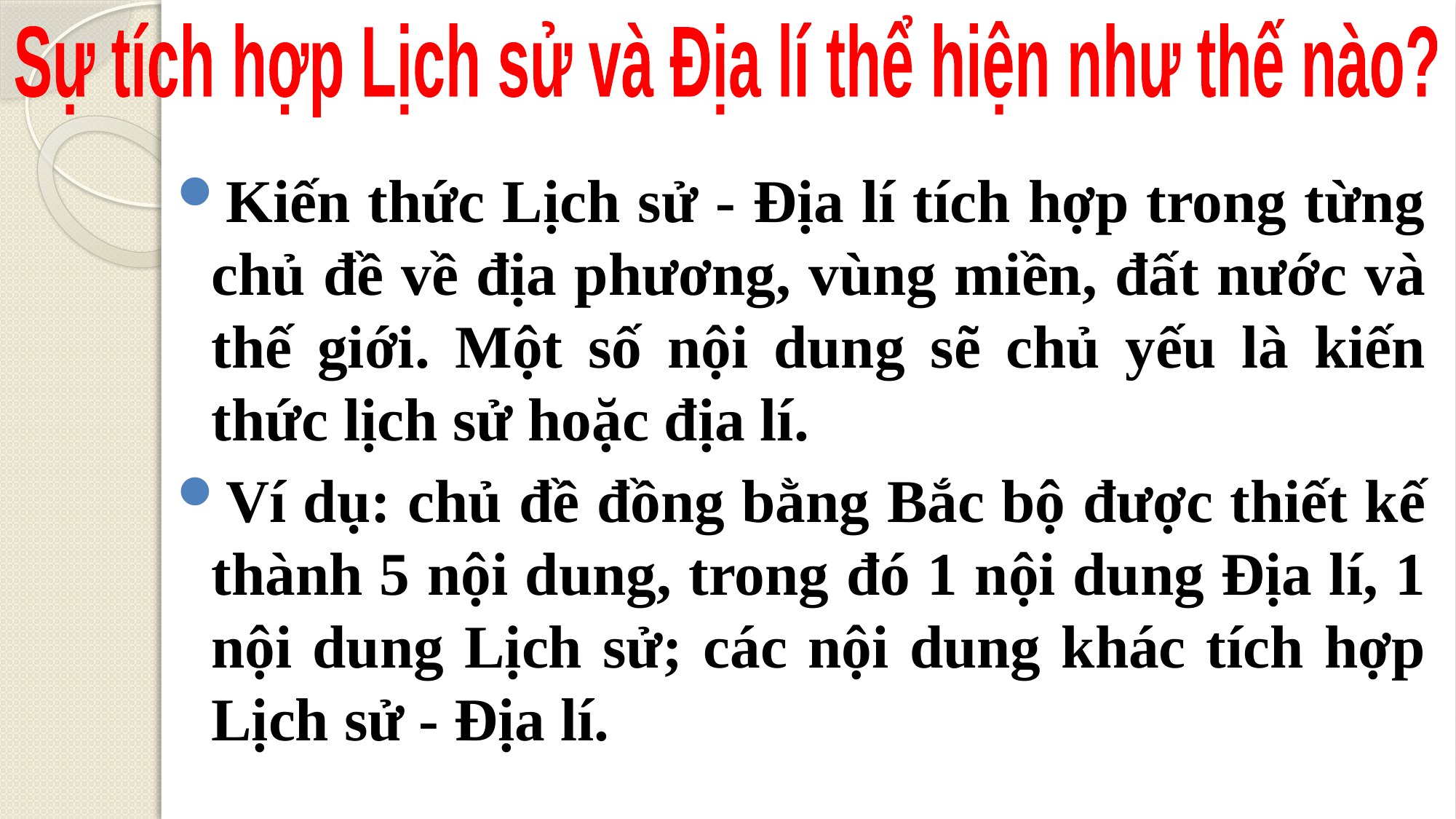

Sự tích hợp Lịch sử và Địa lí thể hiện như thế nào?
Kiến thức Lịch sử - Địa lí tích hợp trong từng chủ đề về địa phương, vùng miền, đất nước và thế giới. Một số nội dung sẽ chủ yếu là kiến thức lịch sử hoặc địa lí.
Ví dụ: chủ đề đồng bằng Bắc bộ được thiết kế thành 5 nội dung, trong đó 1 nội dung Địa lí, 1 nội dung Lịch sử; các nội dung khác tích hợp Lịch sử - Địa lí.